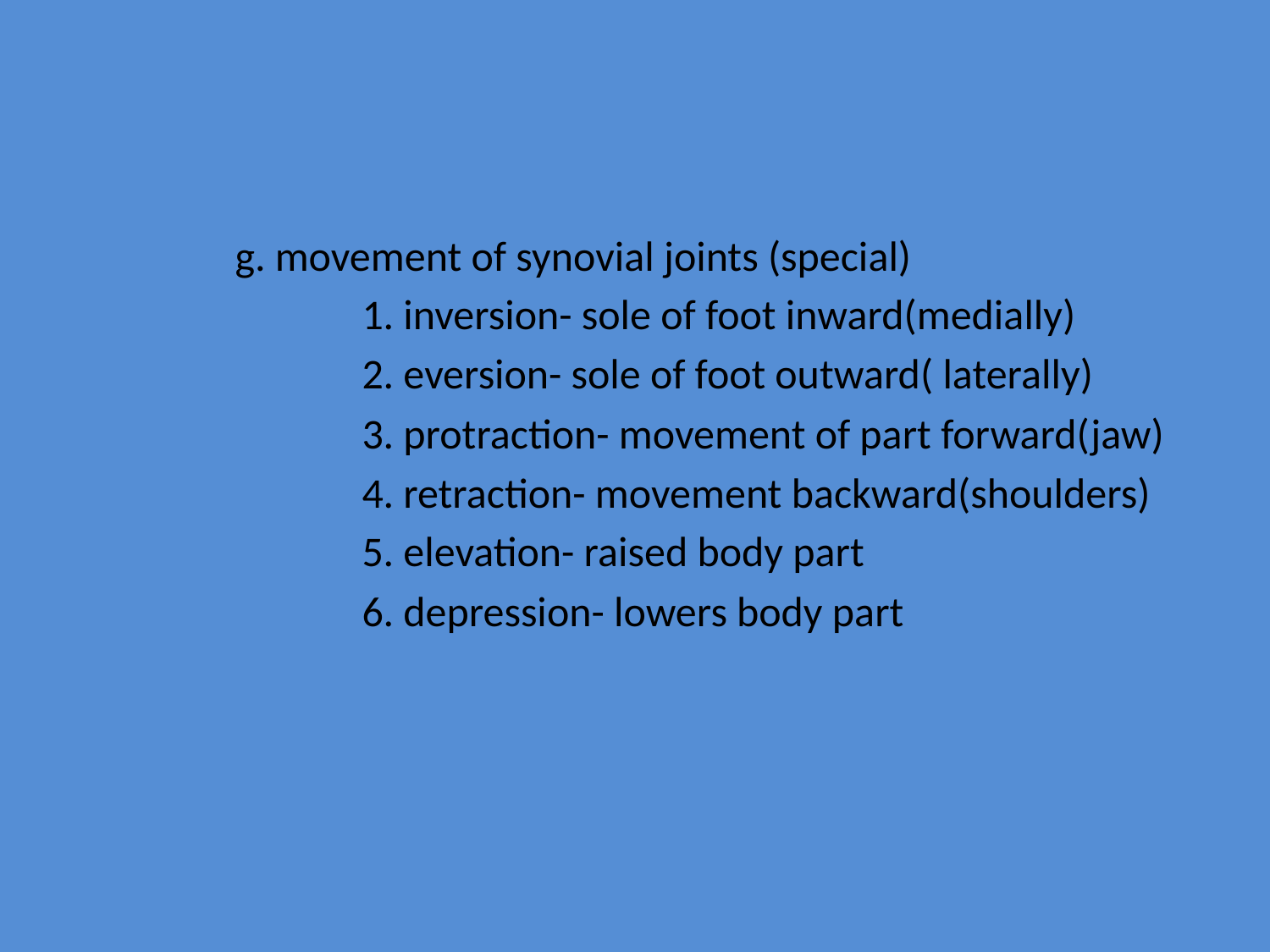

g. movement of synovial joints (special)
		1. inversion- sole of foot inward(medially)
		2. eversion- sole of foot outward( laterally)
		3. protraction- movement of part forward(jaw)
		4. retraction- movement backward(shoulders)
		5. elevation- raised body part
		6. depression- lowers body part